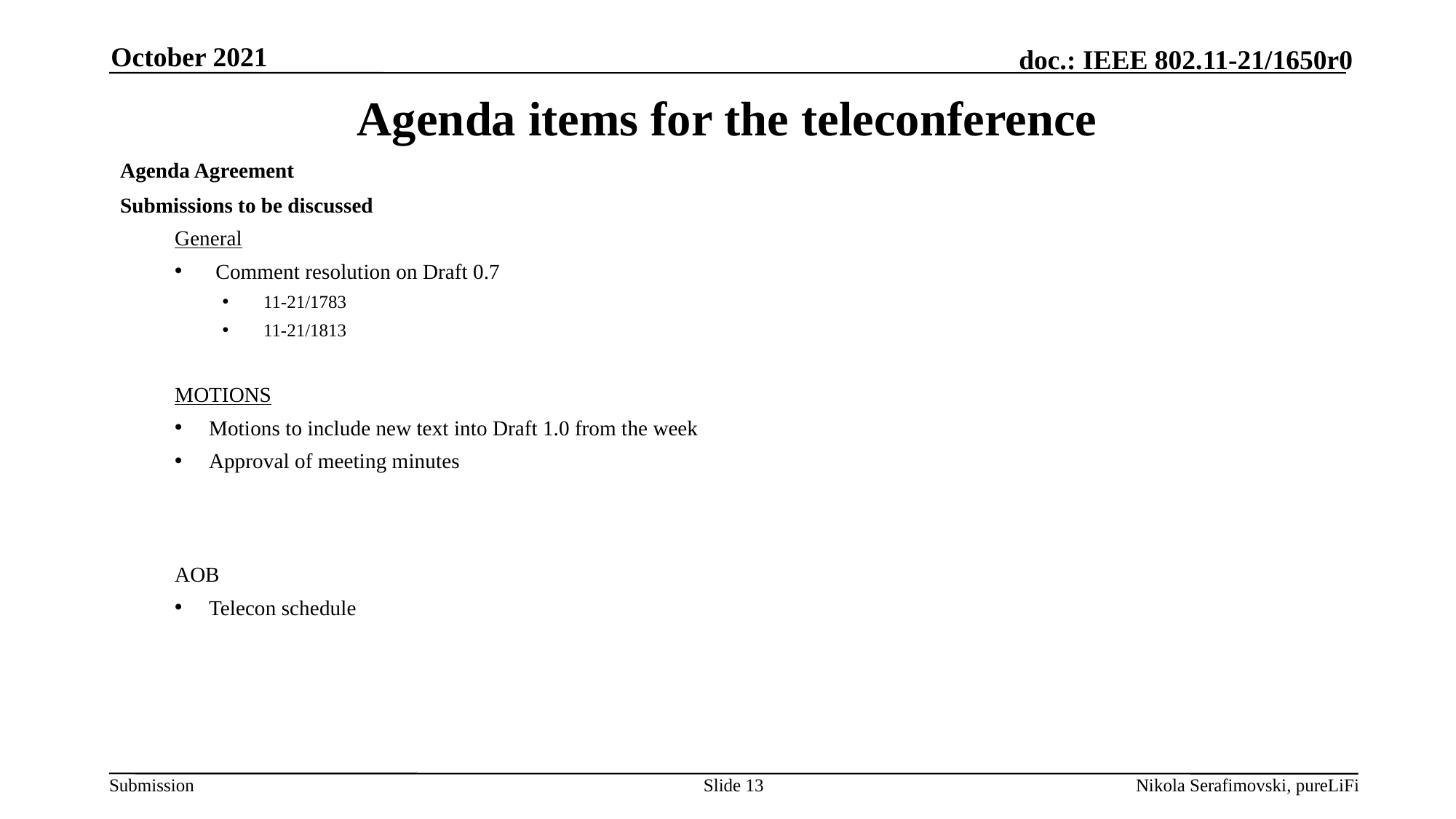

October 2021
# Agenda items for the teleconference
Agenda Agreement
Submissions to be discussed
General
Comment resolution on Draft 0.7
11-21/1783
11-21/1813

MOTIONS
Motions to include new text into Draft 1.0 from the week
Approval of meeting minutes

AOB
Telecon schedule
Slide 13
Nikola Serafimovski, pureLiFi